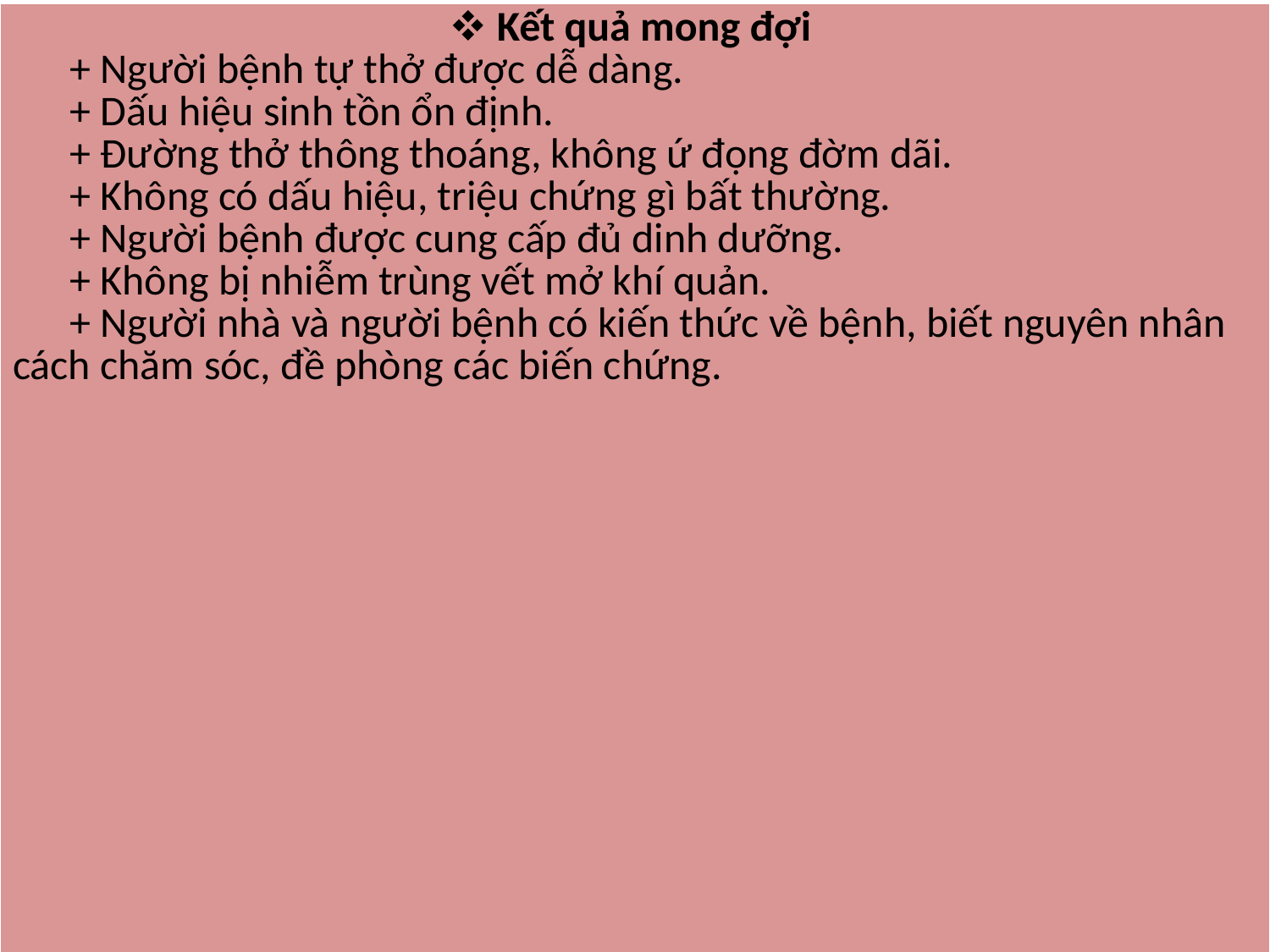

| Kết quả mong đợi + Người bệnh tự thở được dễ dàng. + Dấu hiệu sinh tồn ổn định. + Đường thở thông thoáng, không ứ đọng đờm dãi. + Không có dấu hiệu, triệu chứng gì bất thường. + Người bệnh được cung cấp đủ dinh dưỡng. + Không bị nhiễm trùng vết mở khí quản. + Người nhà và người bệnh có kiến thức về bệnh, biết nguyên nhân cách chăm sóc, đề phòng các biến chứng. |
| --- |